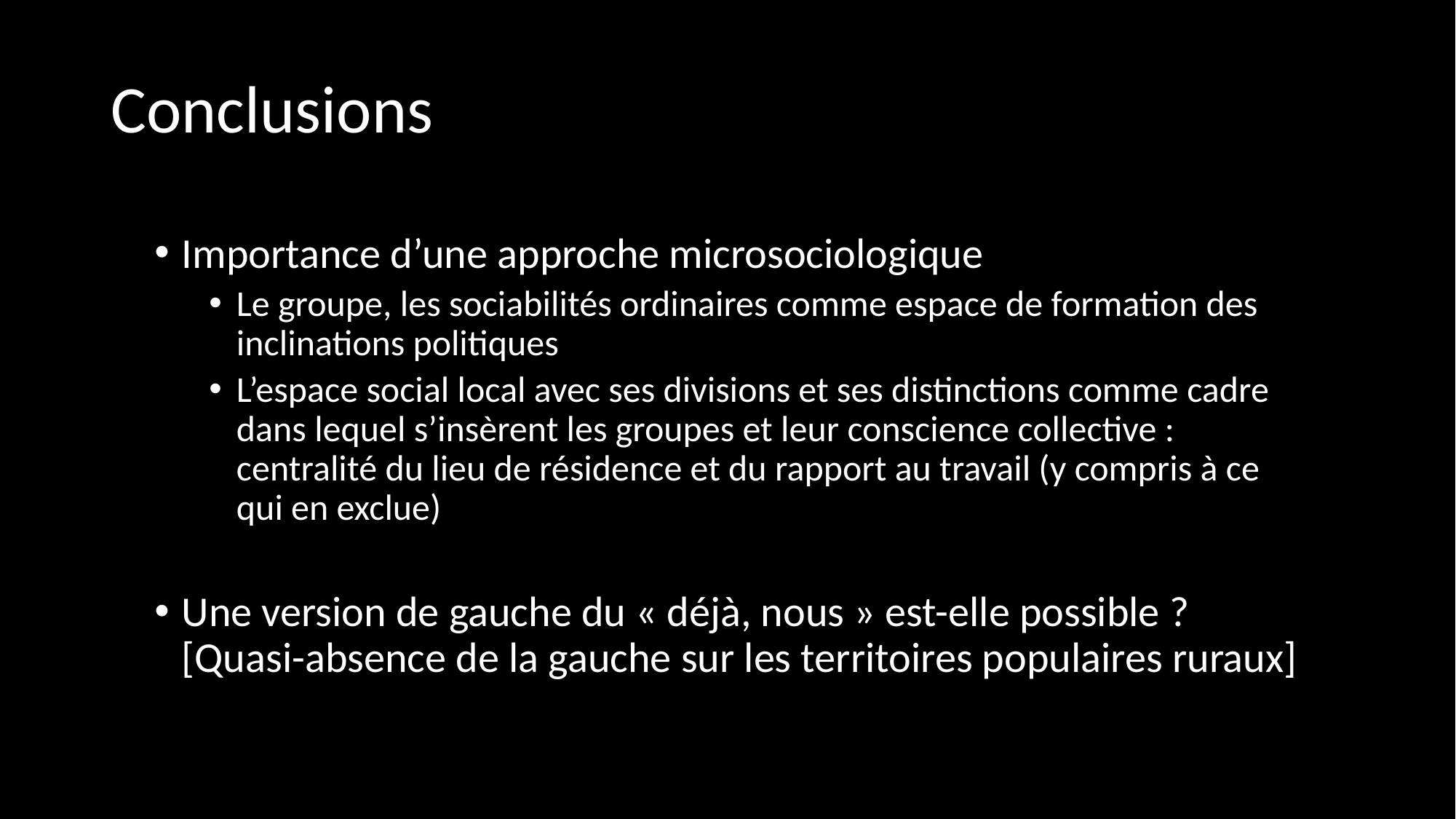

# Conclusions

Importance d’une approche microsociologique
Le groupe, les sociabilités ordinaires comme espace de formation des inclinations politiques
L’espace social local avec ses divisions et ses distinctions comme cadre dans lequel s’insèrent les groupes et leur conscience collective : centralité du lieu de résidence et du rapport au travail (y compris à ce qui en exclue)

Une version de gauche du « déjà, nous » est-elle possible ?[Quasi-absence de la gauche sur les territoires populaires ruraux]